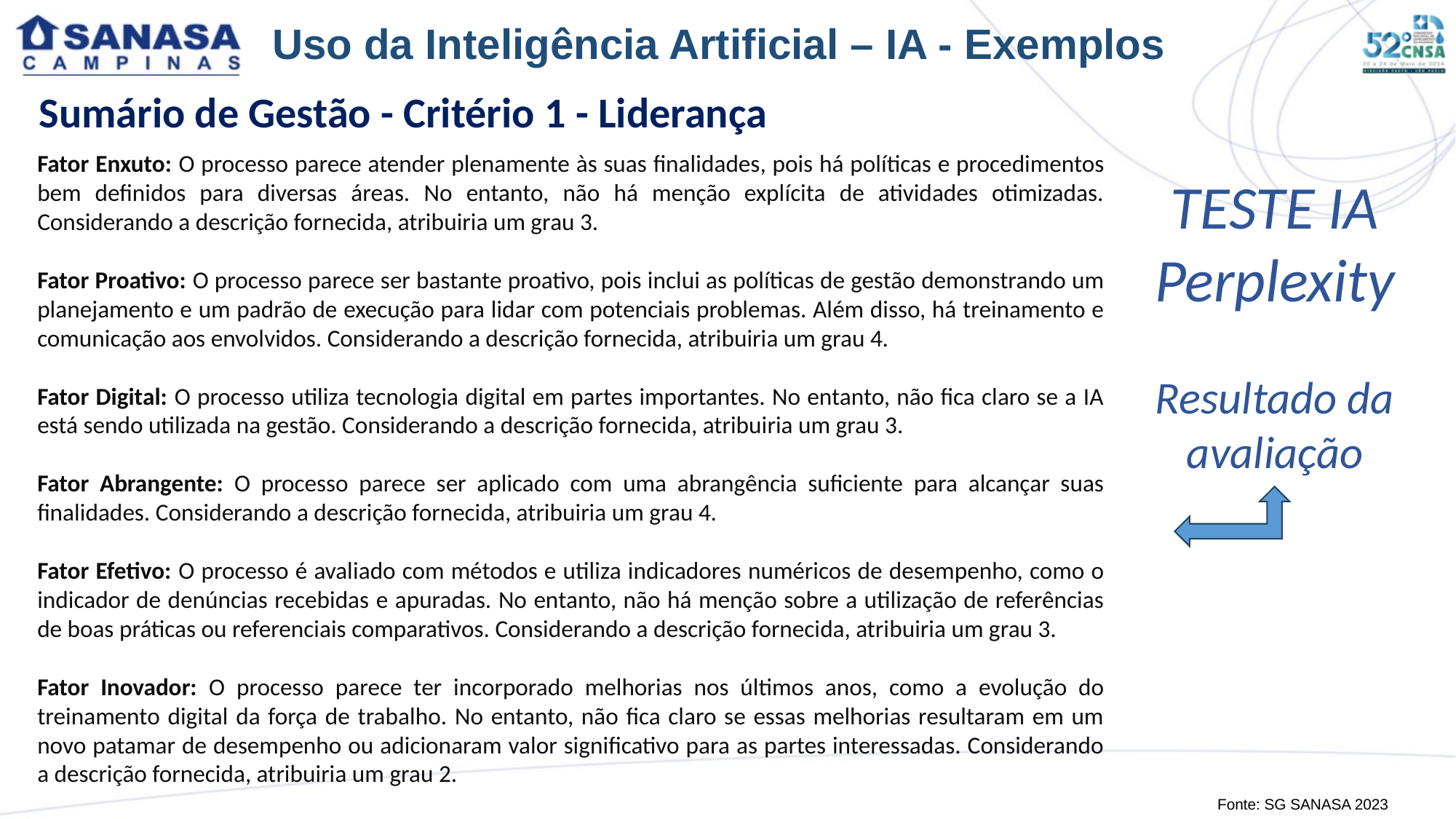

Uso da Inteligência Artificial – IA - Exemplos
Sumário de Gestão - Critério 1 - Liderança
Fator Enxuto: O processo parece atender plenamente às suas finalidades, pois há políticas e procedimentos bem definidos para diversas áreas. No entanto, não há menção explícita de atividades otimizadas. Considerando a descrição fornecida, atribuiria um grau 3.

Fator Proativo: O processo parece ser bastante proativo, pois inclui as políticas de gestão demonstrando um planejamento e um padrão de execução para lidar com potenciais problemas. Além disso, há treinamento e comunicação aos envolvidos. Considerando a descrição fornecida, atribuiria um grau 4.

Fator Digital: O processo utiliza tecnologia digital em partes importantes. No entanto, não fica claro se a IA está sendo utilizada na gestão. Considerando a descrição fornecida, atribuiria um grau 3.

Fator Abrangente: O processo parece ser aplicado com uma abrangência suficiente para alcançar suas finalidades. Considerando a descrição fornecida, atribuiria um grau 4.

Fator Efetivo: O processo é avaliado com métodos e utiliza indicadores numéricos de desempenho, como o indicador de denúncias recebidas e apuradas. No entanto, não há menção sobre a utilização de referências de boas práticas ou referenciais comparativos. Considerando a descrição fornecida, atribuiria um grau 3.

Fator Inovador: O processo parece ter incorporado melhorias nos últimos anos, como a evolução do treinamento digital da força de trabalho. No entanto, não fica claro se essas melhorias resultaram em um novo patamar de desempenho ou adicionaram valor significativo para as partes interessadas. Considerando a descrição fornecida, atribuiria um grau 2.
TESTE IA
Perplexity

Resultado da avaliação

Fonte: SG SANASA 2023